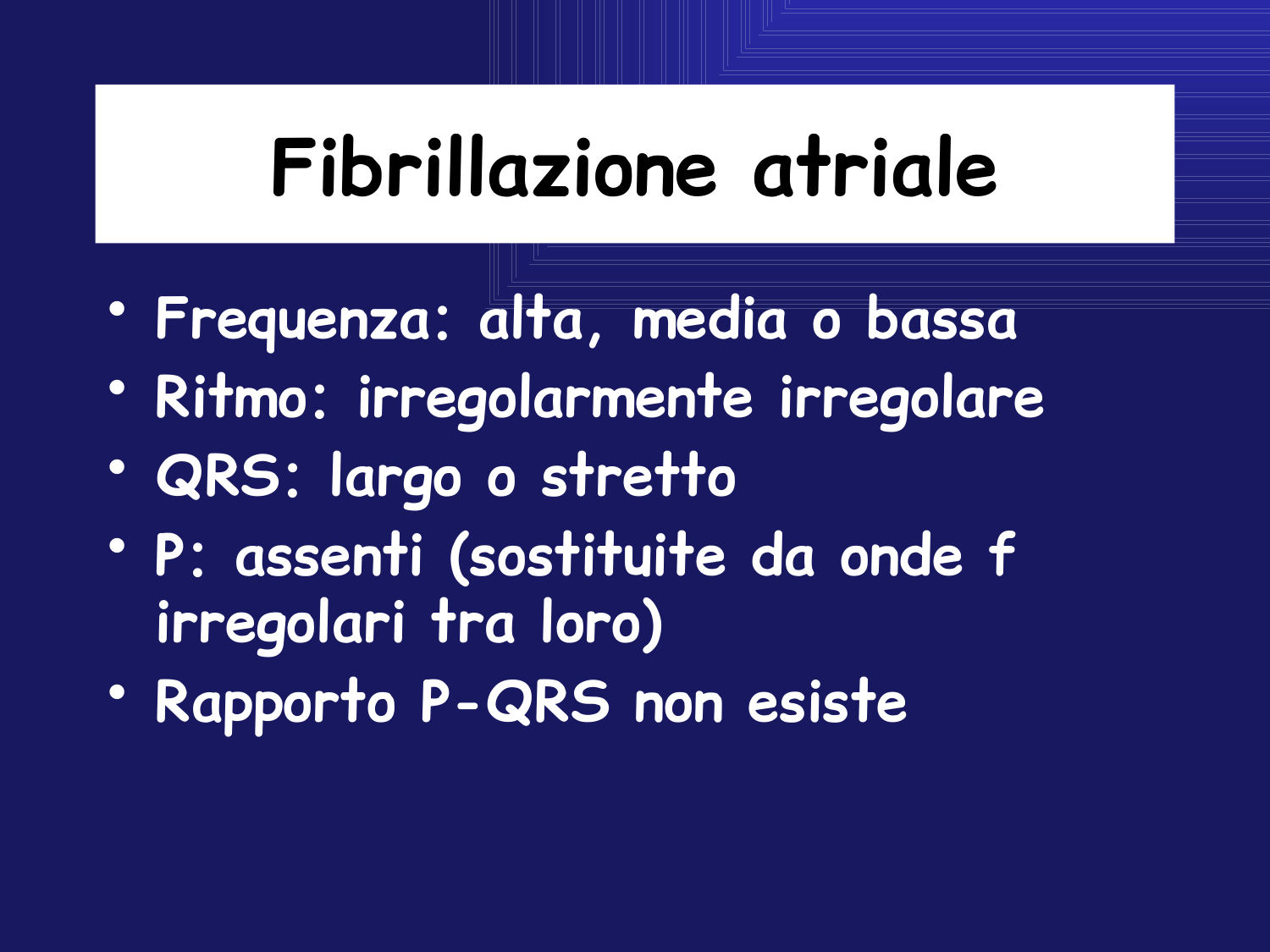

# Fibrillazione atriale
Frequenza: alta, media o bassa
Ritmo: irregolarmente irregolare
QRS: largo o stretto
P: assenti (sostituite da onde f irregolari tra loro)
Rapporto P-QRS non esiste